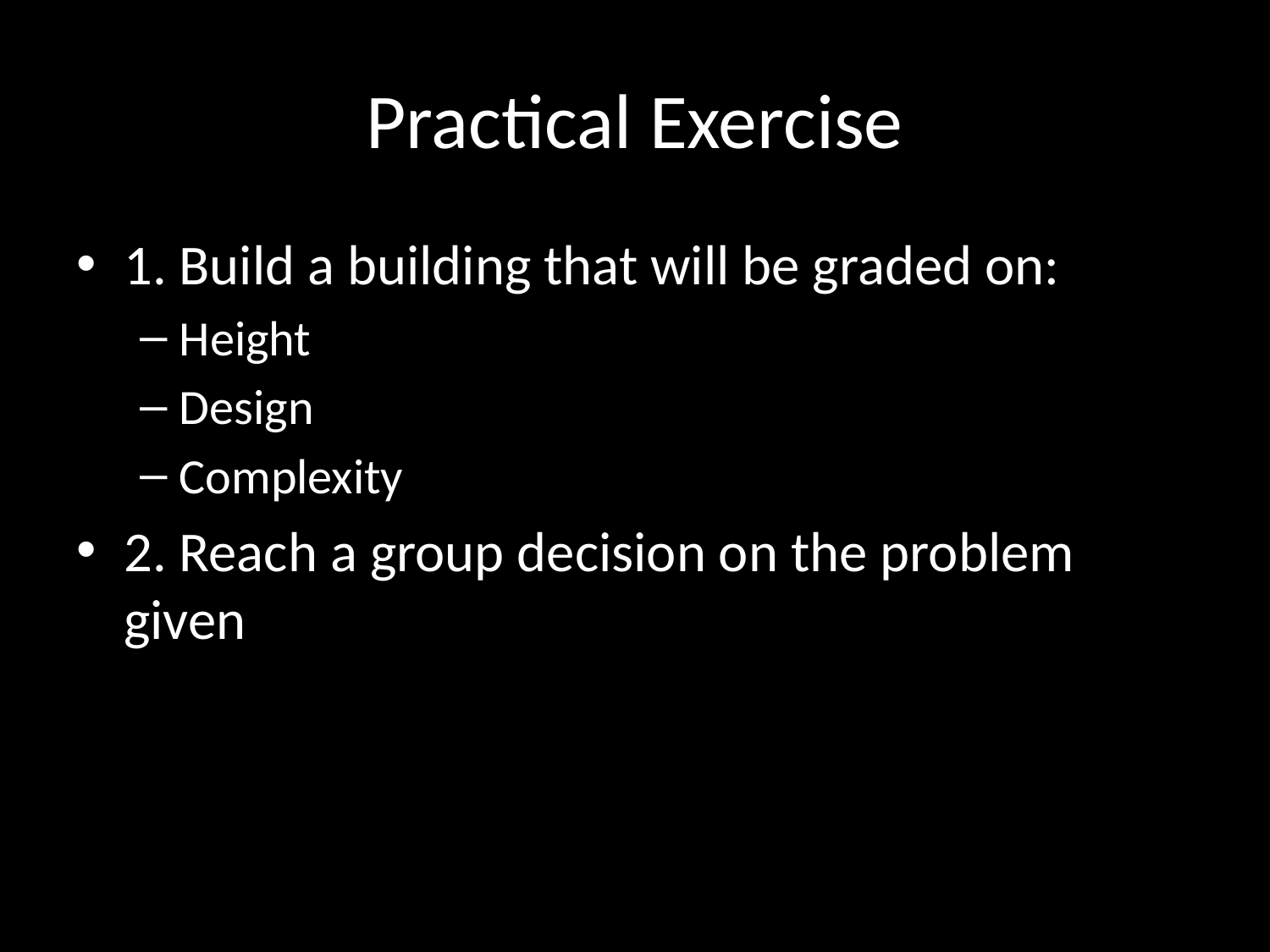

# Practical Exercise
1. Build a building that will be graded on:
Height
Design
Complexity
2. Reach a group decision on the problem given